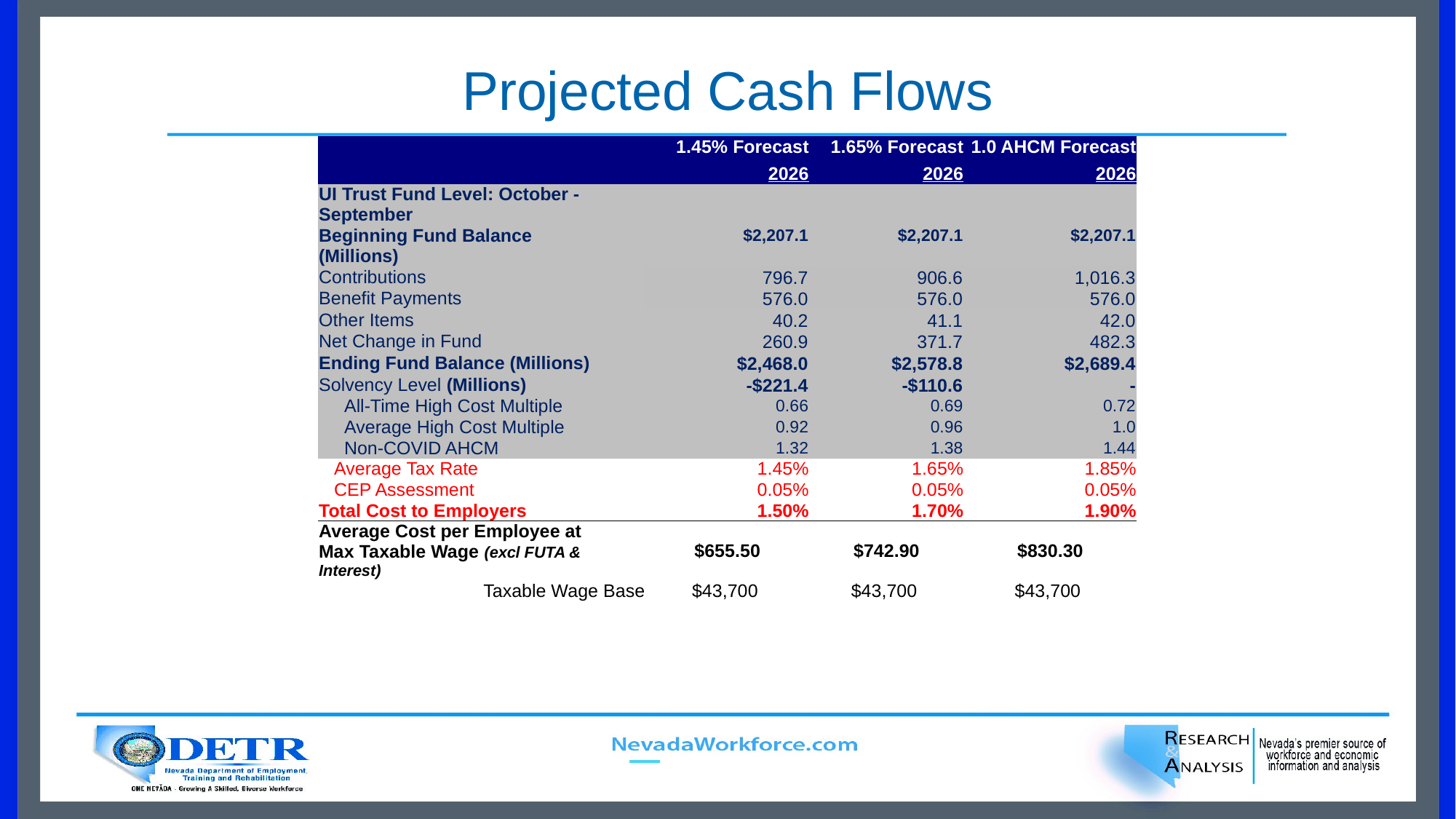

# Projected Cash Flows
|  |  | 1.45% Forecast | 1.65% Forecast | 1.0 AHCM Forecast |
| --- | --- | --- | --- | --- |
|  |  | 2026 | 2026 | 2026 |
| UI Trust Fund Level: October - September |  |  |  |  |
| Beginning Fund Balance (Millions) |  | $2,207.1 | $2,207.1 | $2,207.1 |
| Contributions |  | 796.7 | 906.6 | 1,016.3 |
| Benefit Payments |  | 576.0 | 576.0 | 576.0 |
| Other Items |  | 40.2 | 41.1 | 42.0 |
| Net Change in Fund |  | 260.9 | 371.7 | 482.3 |
| Ending Fund Balance (Millions) |  | $2,468.0 | $2,578.8 | $2,689.4 |
| Solvency Level (Millions) |  | -$221.4 | -$110.6 | - |
| All-Time High Cost Multiple |  | 0.66 | 0.69 | 0.72 |
| Average High Cost Multiple |  | 0.92 | 0.96 | 1.0 |
| Non-COVID AHCM |  | 1.32 | 1.38 | 1.44 |
| Average Tax Rate |  | 1.45% | 1.65% | 1.85% |
| CEP Assessment |  | 0.05% | 0.05% | 0.05% |
| Total Cost to Employers |  | 1.50% | 1.70% | 1.90% |
| Average Cost per Employee at Max Taxable Wage (excl FUTA & Interest) |  | $655.50 | $742.90 | $830.30 |
| Taxable Wage Base |  | $43,700 | $43,700 | $43,700 |